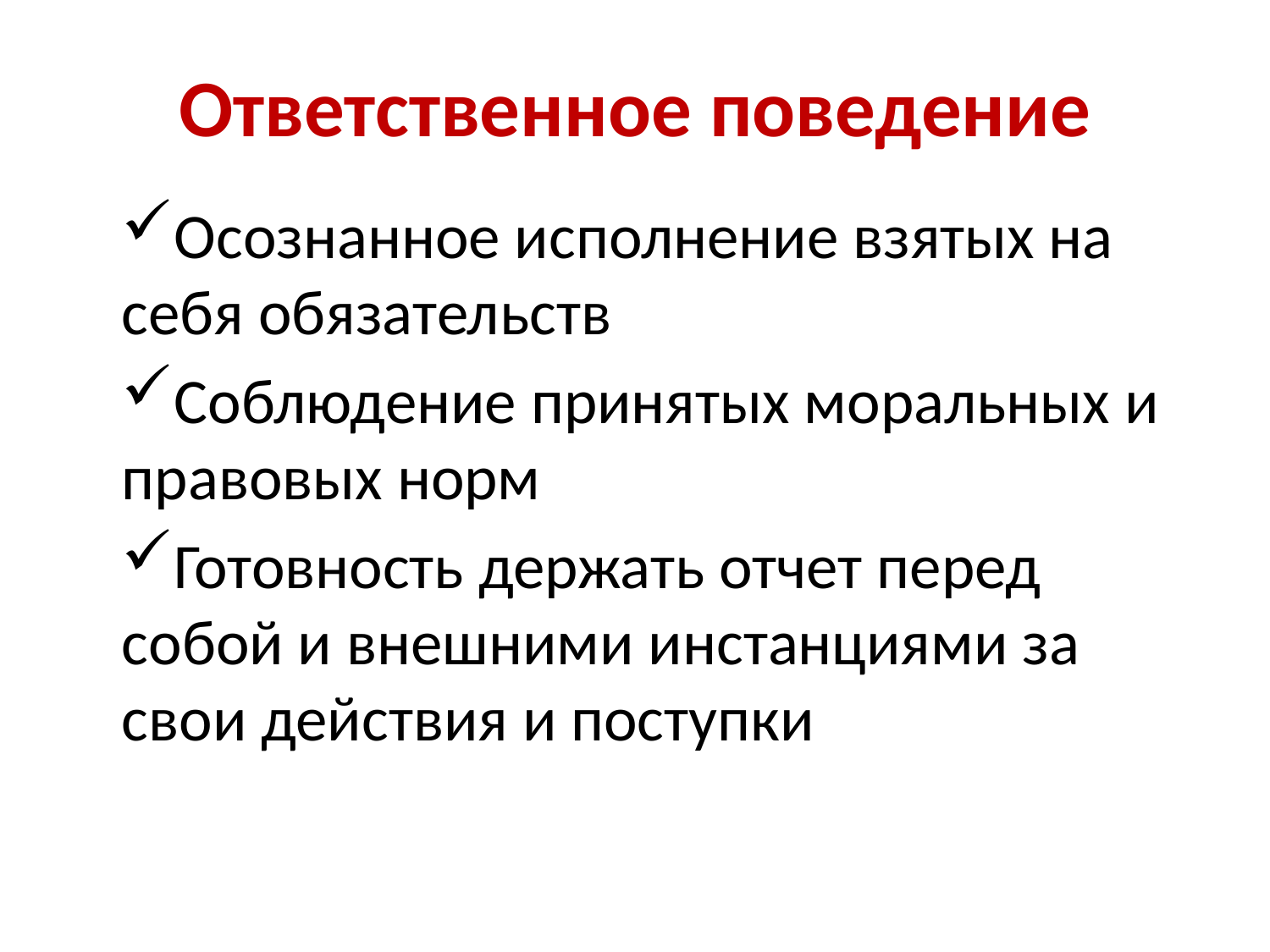

# Ответственное поведение
Осознанное исполнение взятых на себя обязательств
Соблюдение принятых моральных и правовых норм
Готовность держать отчет перед собой и внешними инстанциями за свои действия и поступки